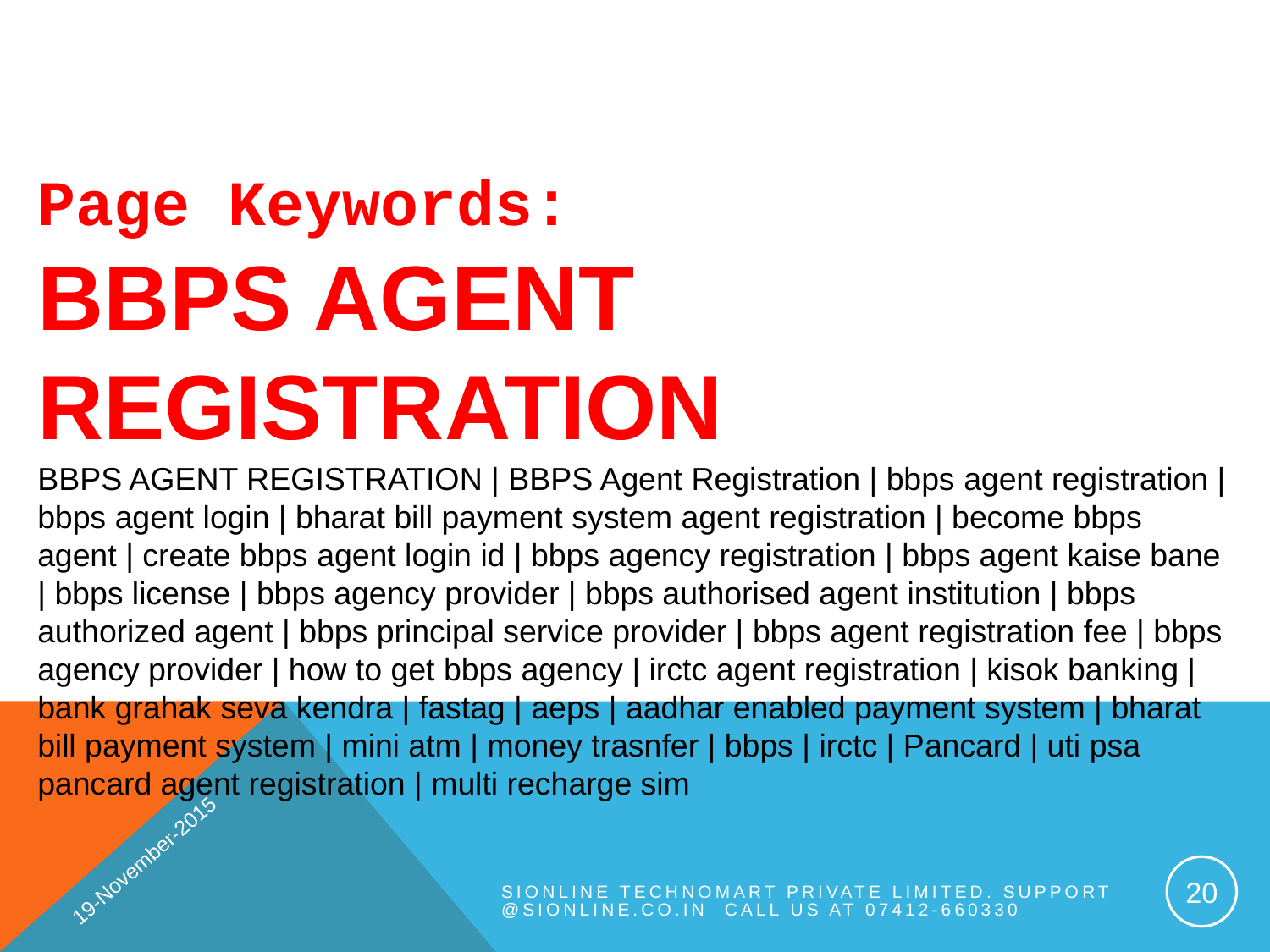

Page Keywords:
BBPS AGENT REGISTRATION
BBPS AGENT REGISTRATION | BBPS Agent Registration | bbps agent registration | bbps agent login | bharat bill payment system agent registration | become bbps agent | create bbps agent login id | bbps agency registration | bbps agent kaise bane | bbps license | bbps agency provider | bbps authorised agent institution | bbps authorized agent | bbps principal service provider | bbps agent registration fee | bbps agency provider | how to get bbps agency | irctc agent registration | kisok banking | bank grahak seva kendra | fastag | aeps | aadhar enabled payment system | bharat bill payment system | mini atm | money trasnfer | bbps | irctc | Pancard | uti psa pancard agent registration | multi recharge sim
19-November-2015
20
SiOnline Technomart Private Limited. Support@sionline.co.in  Call us at 07412-660330